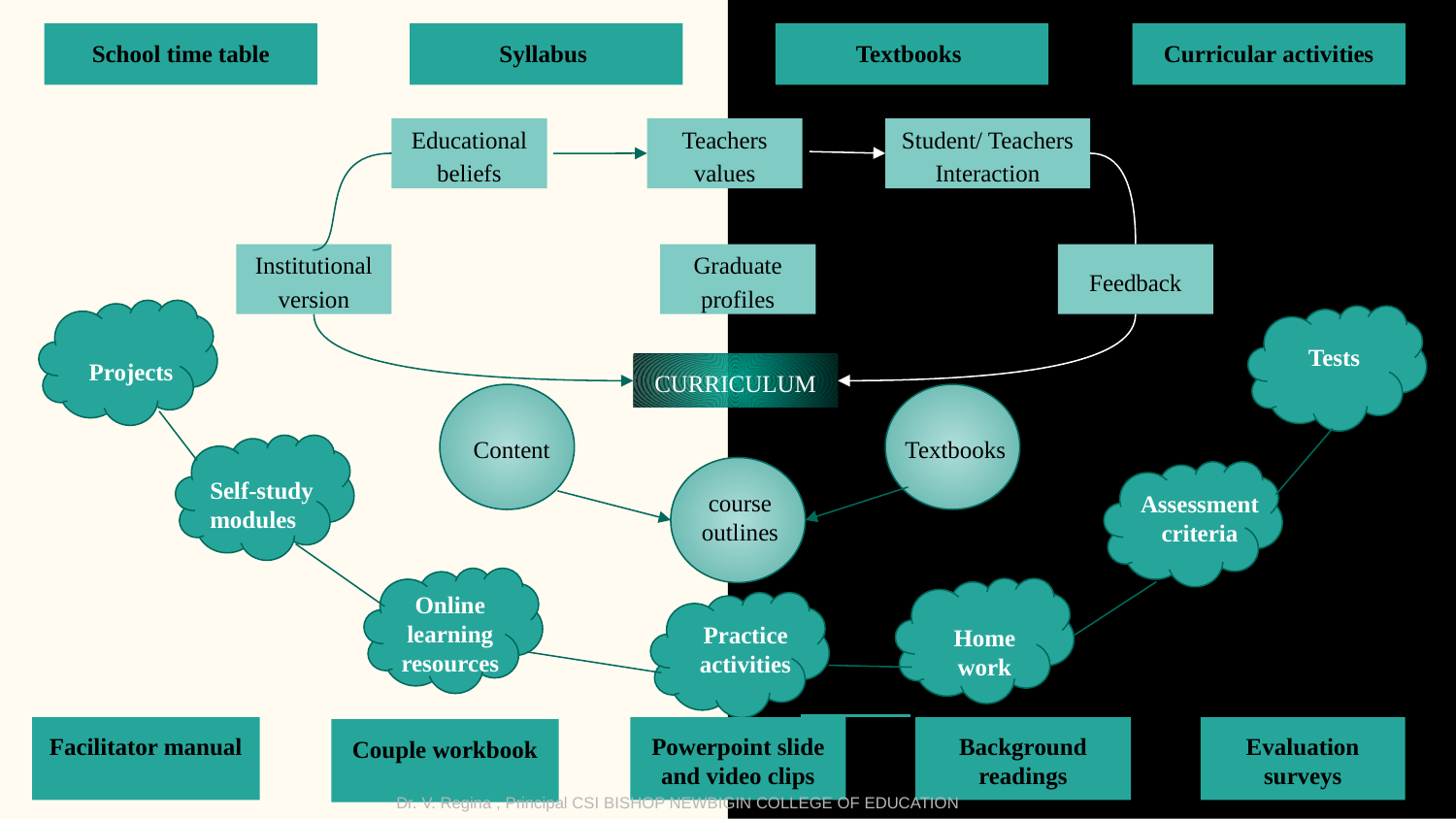

School time table
Syllabus
Textbooks
Curricular activities
Educational beliefs
Teachers values
Student/ Teachers Interaction
Institutional version
Graduate profiles
Feedback

Tests
Projects
CURRICULUM

Textbooks
Content

Self-study modules

course outlines
Assessment criteria

Online learning resources

Practice activities
Home work

Powerpoint slide and video clips
Background readings
Evaluation surveys
Facilitator manual
Couple workbook
Dr. V. Regina , Principal CSI BISHOP NEWBIGIN COLLEGE OF EDUCATION